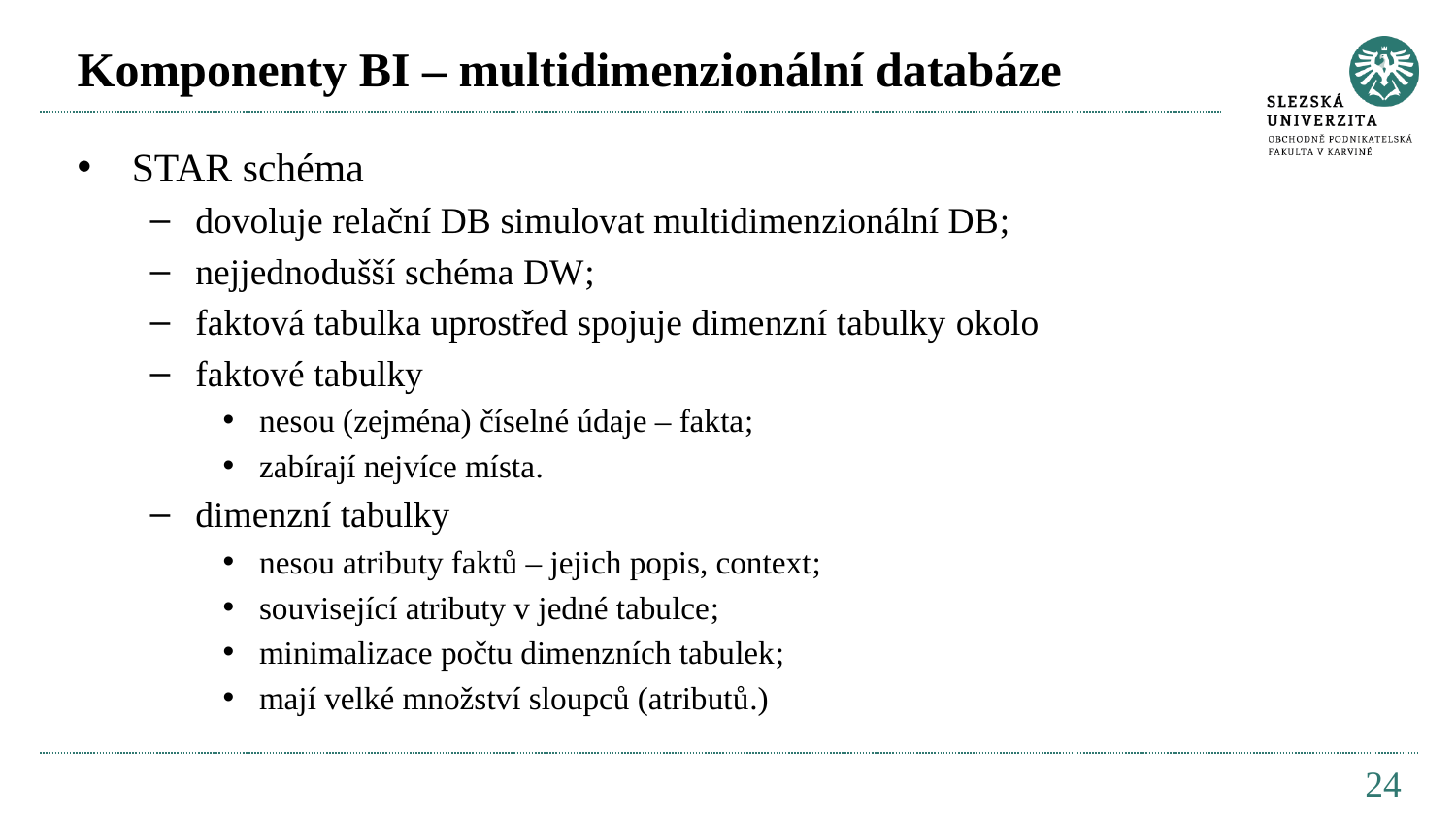

# Komponenty BI – multidimenzionální databáze
STAR schéma
dovoluje relační DB simulovat multidimenzionální DB;
nejjednodušší schéma DW;
faktová tabulka uprostřed spojuje dimenzní tabulky okolo
faktové tabulky
nesou (zejména) číselné údaje – fakta;
zabírají nejvíce místa.
dimenzní tabulky
nesou atributy faktů – jejich popis, context;
související atributy v jedné tabulce;
minimalizace počtu dimenzních tabulek;
mají velké množství sloupců (atributů.)

24